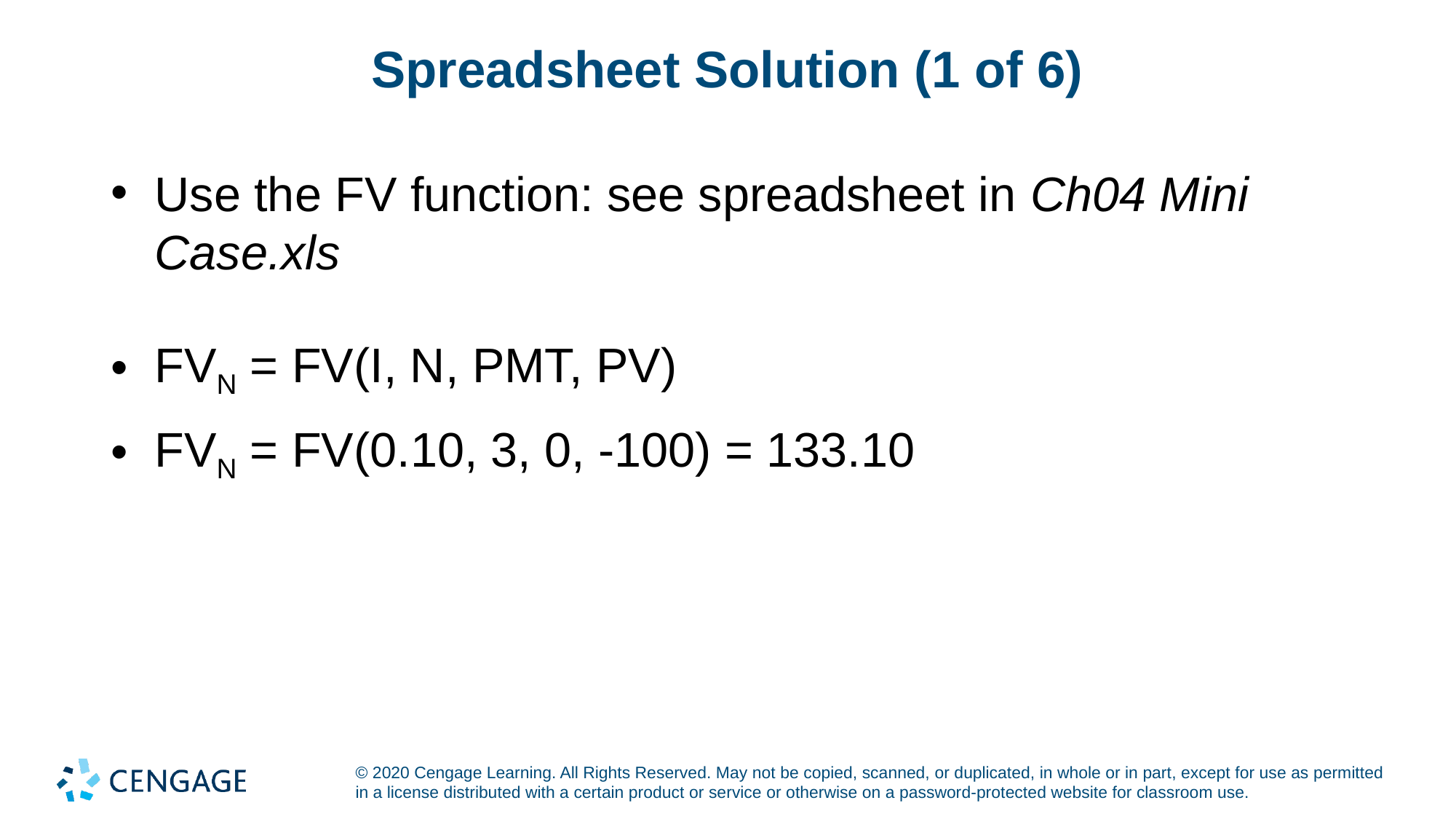

# Spreadsheet Solution (1 of 6)
Use the FV function: see spreadsheet in Ch04 Mini Case.xls
FVN = FV(I, N, PMT, PV)
FVN = FV(0.10, 3, 0, -100) = 133.10